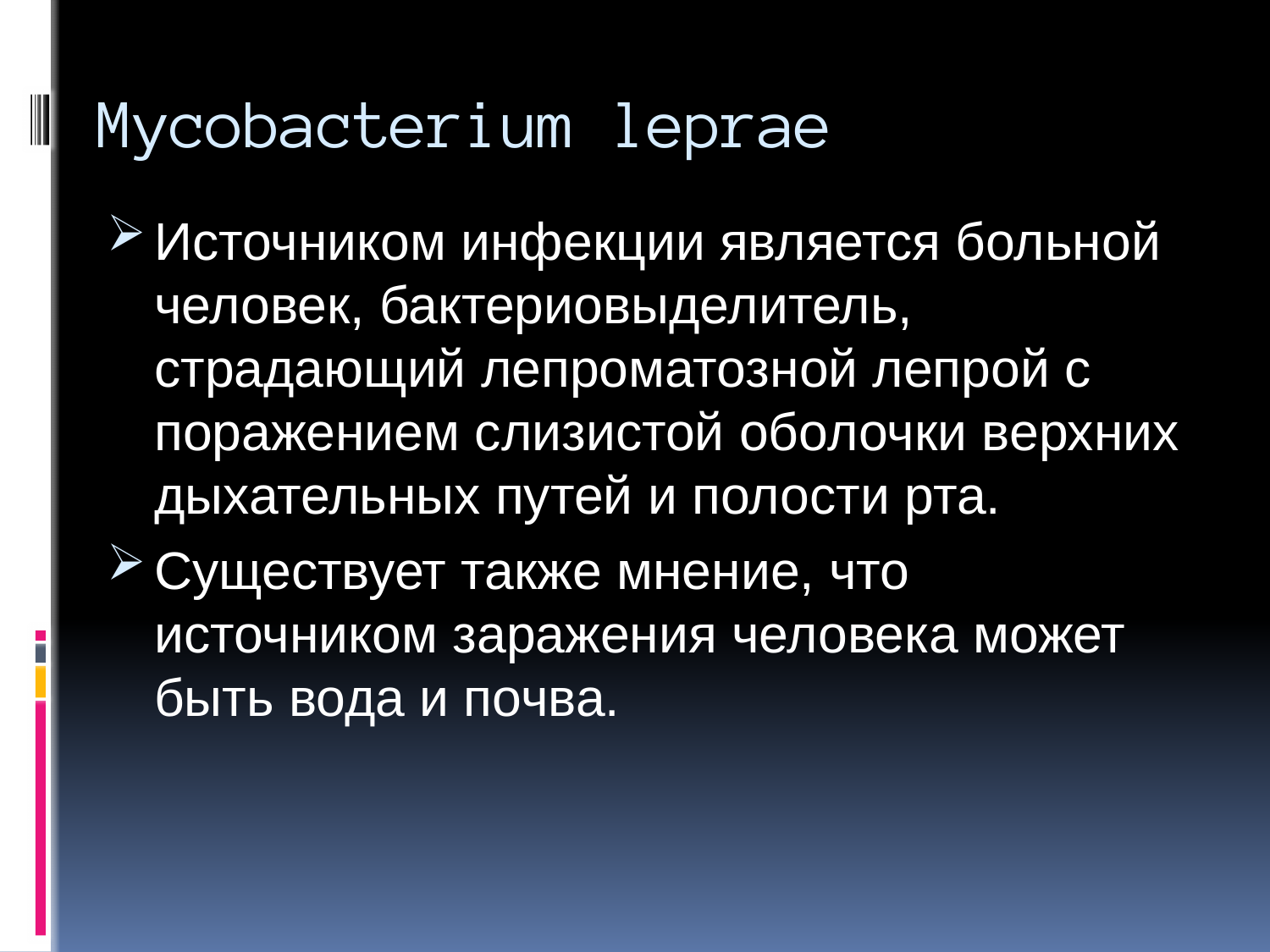

# Mycobacterium leprae
Источником инфекции является больной человек, бактериовыделитель, страдающий лепроматозной лепрой с поражением слизистой оболочки верхних дыхательных путей и полости рта.
Существует также мнение, что источником заражения человека может быть вода и почва.